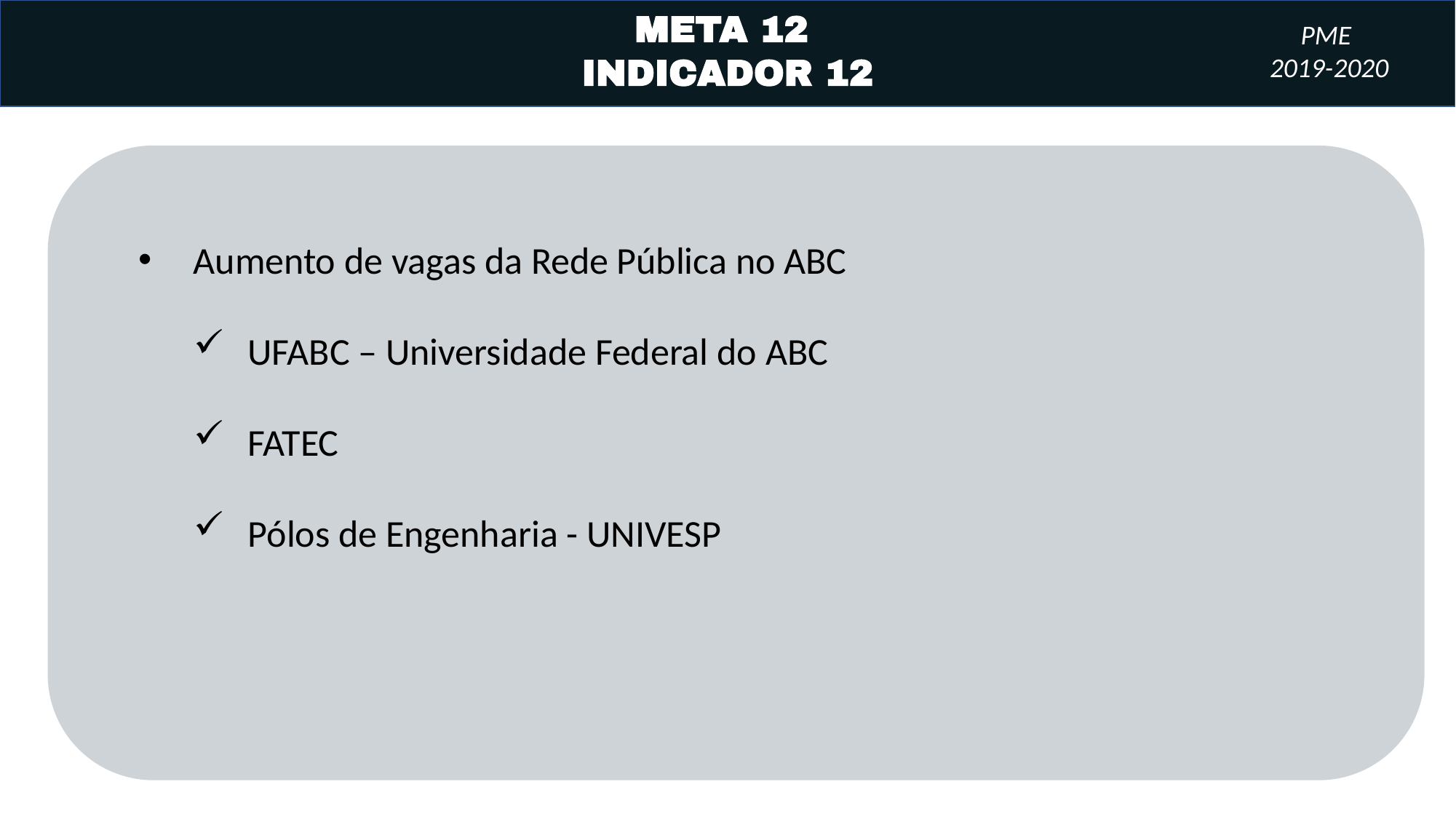

META 12
INDICADOR 12
PME
2019-2020

Aumento de vagas da Rede Pública no ABC

UFABC – Universidade Federal do ABC

FATEC

Pólos de Engenharia - UNIVESP